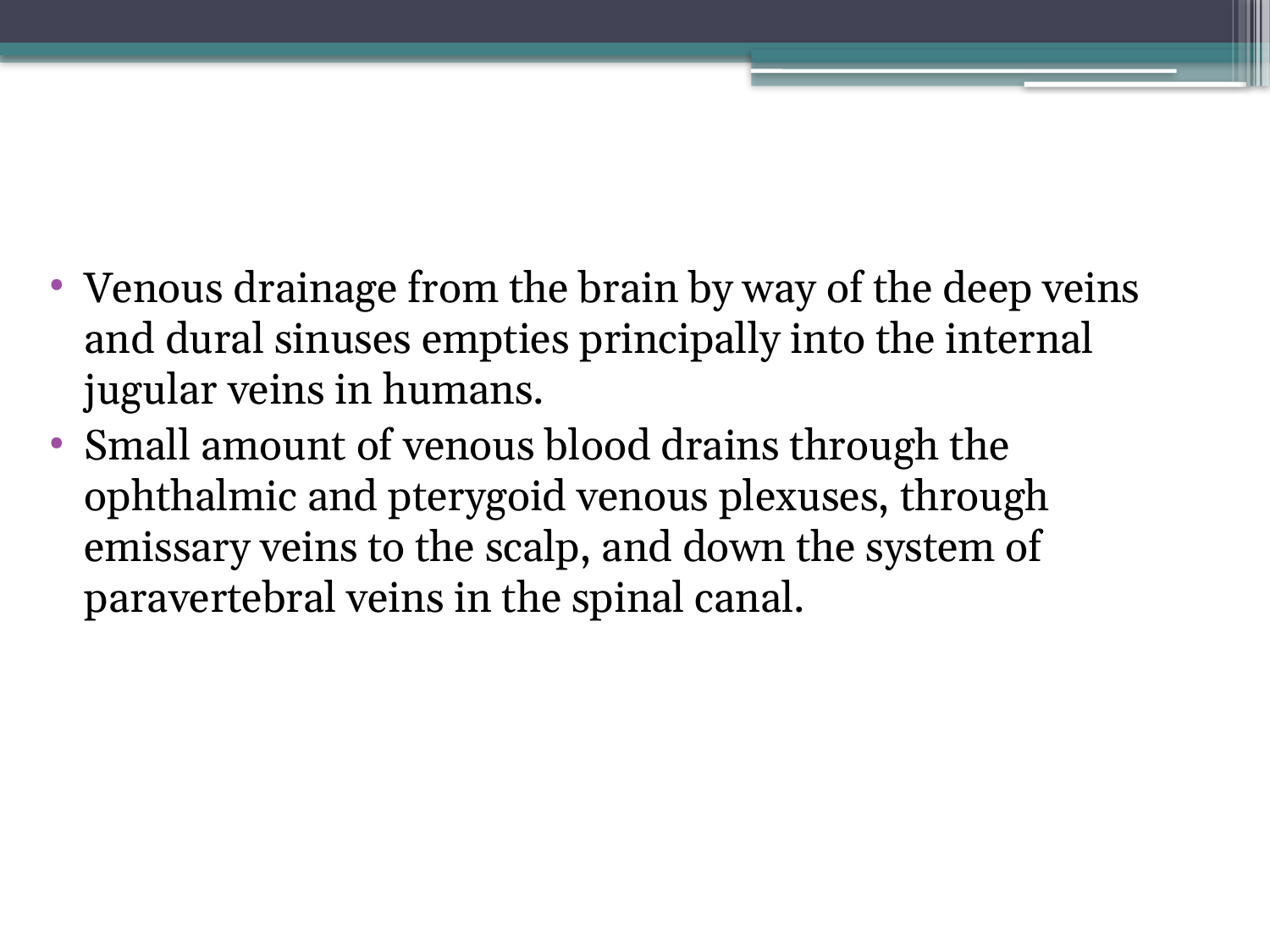

Venous drainage from the brain by way of the deep veins and dural sinuses empties principally into the internal jugular veins in humans.
Small amount of venous blood drains through the ophthalmic and pterygoid venous plexuses, through emissary veins to the scalp, and down the system of paravertebral veins in the spinal canal.